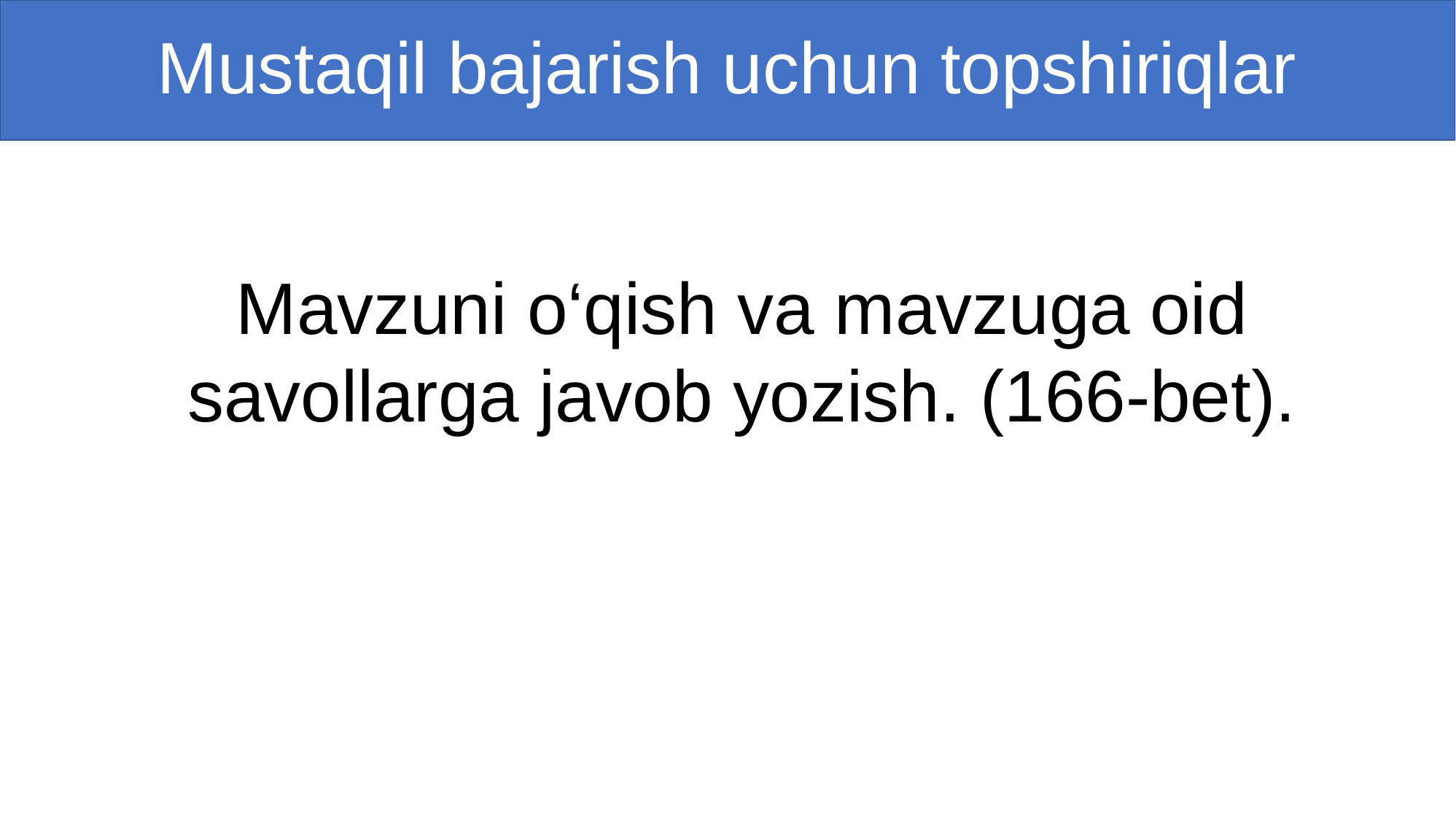

# Mustaqil bajarish uchun topshiriqlar
Mavzuni o‘qish va mavzuga oid
savollarga javob yozish. (166-bet).